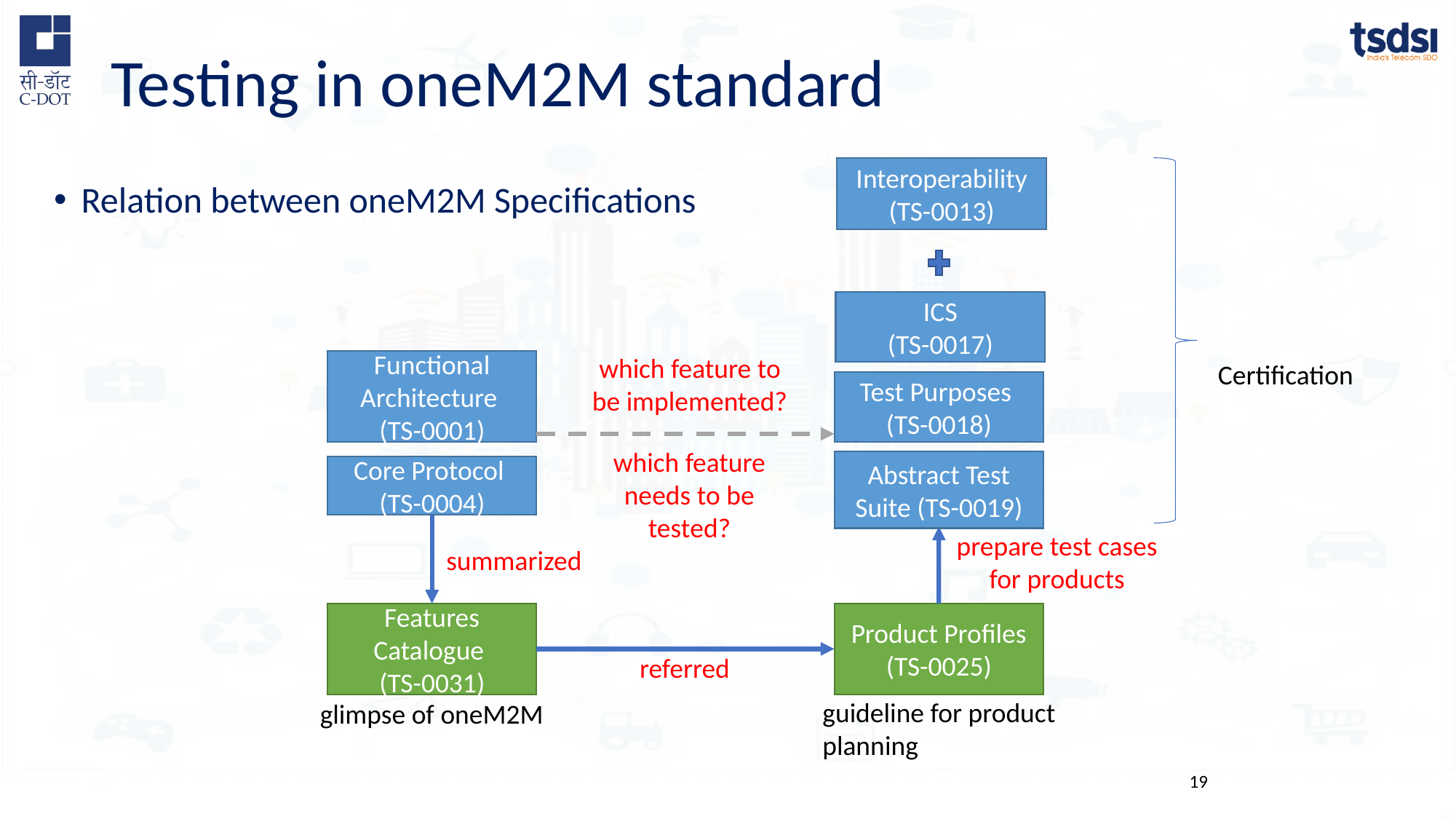

# Testing in oneM2M standard
Interoperability
(TS-0013)

Relation between oneM2M Specifications

ICS
(TS-0017)
which feature to be implemented?
Functional Architecture
(TS-0001)
Certification
Test Purposes
(TS-0018)
which feature needs to be tested?
Abstract Test Suite (TS-0019)
Core Protocol
(TS-0004)
prepare test cases for products
summarized
Features Catalogue
(TS-0031)
Product Profiles (TS-0025)
referred
guideline for product
planning
glimpse of oneM2M
19